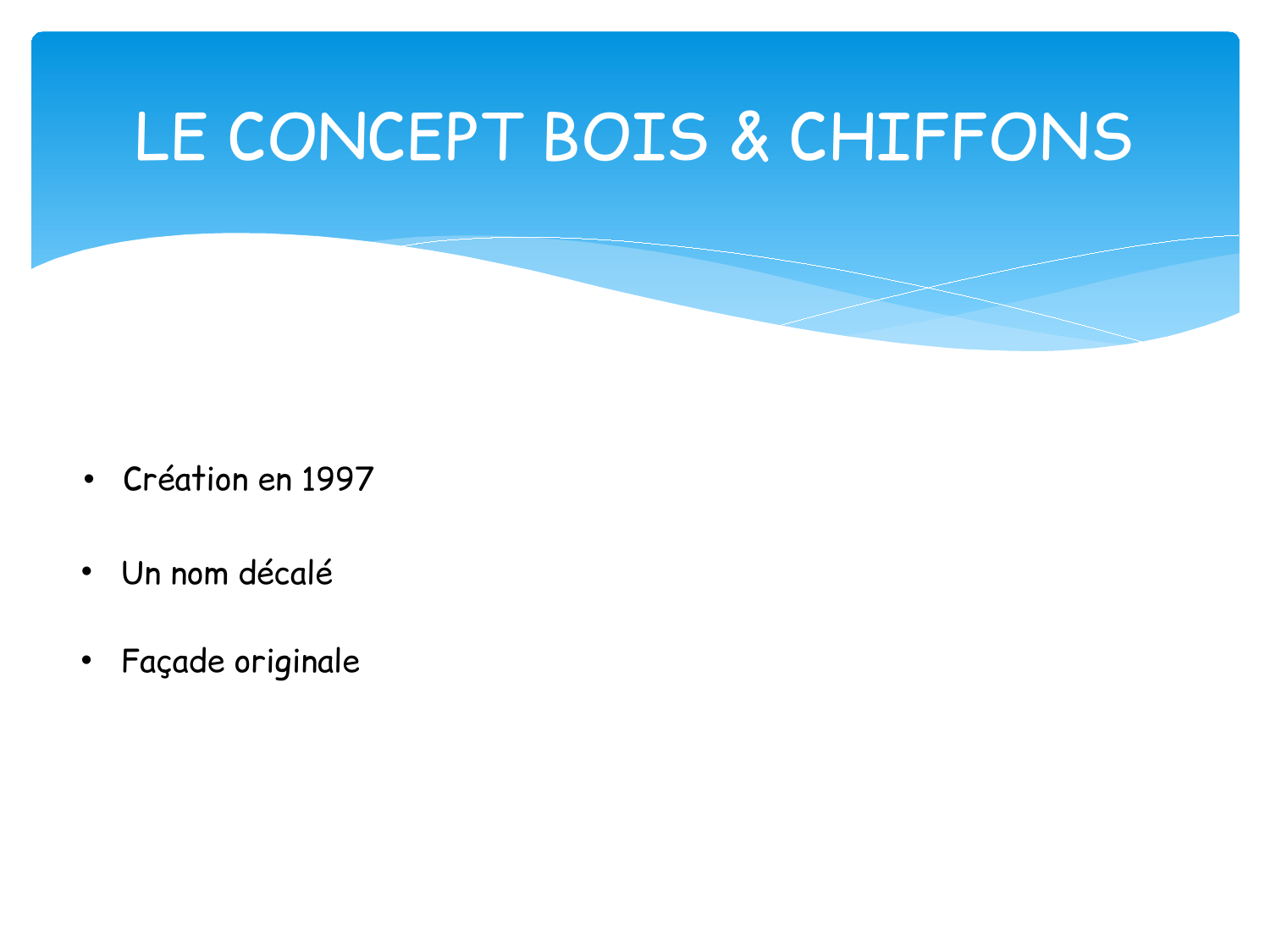

# LE CONCEPT BOIS & CHIFFONS

Création en 1997
Un nom décalé
Façade originale